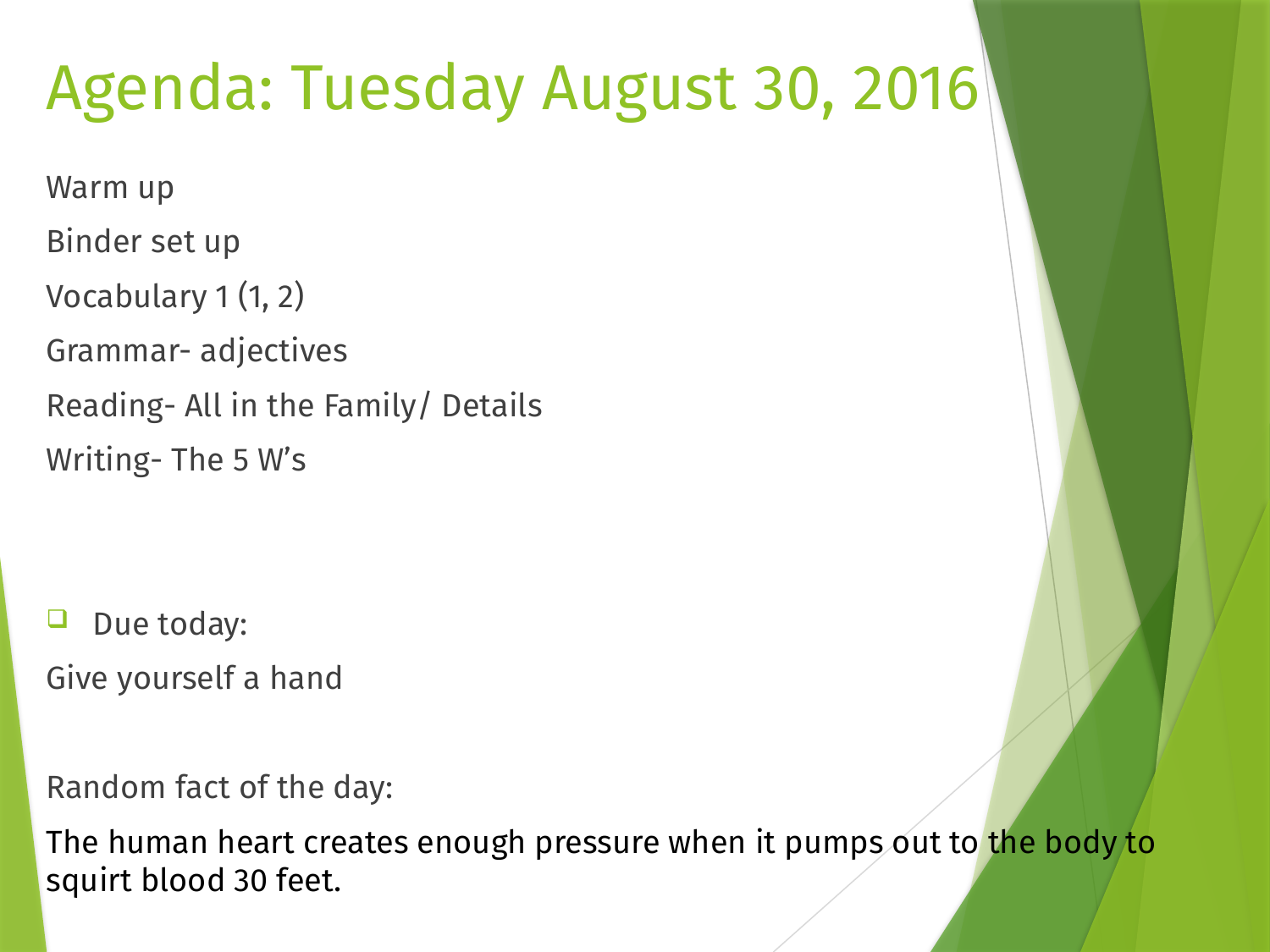

# Agenda: Tuesday August 30, 2016
Warm up
Binder set up
Vocabulary 1 (1, 2)
Grammar- adjectives
Reading- All in the Family/ Details
Writing- The 5 W’s

Due today:
Give yourself a hand

Random fact of the day:
The human heart creates enough pressure when it pumps out to the body to squirt blood 30 feet.